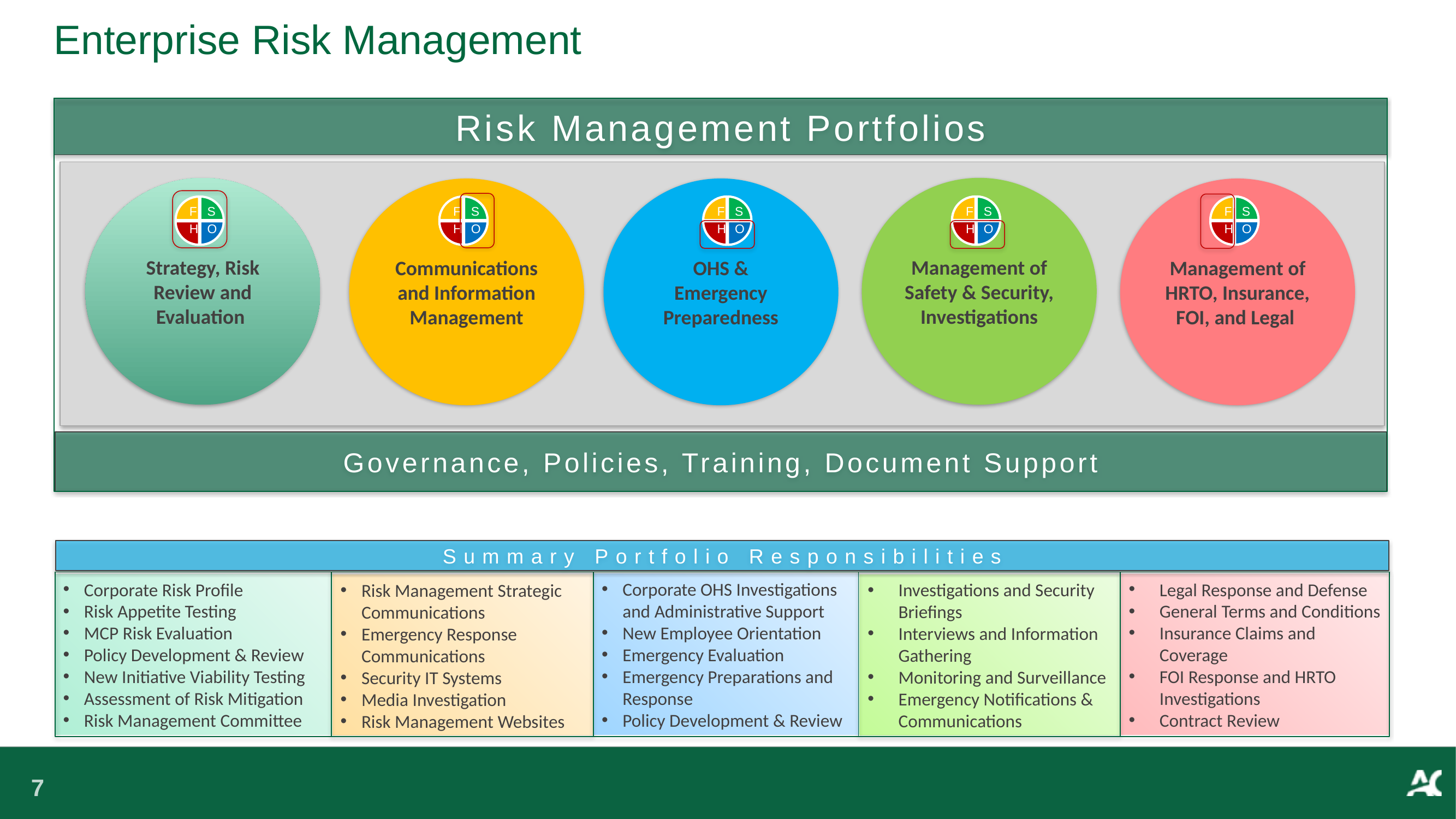

Enterprise Risk Management

Risk Management Portfolios
F
S
O
H
F
S
O
H
F
S
O
H
F
S
O
H
F
S
O
H

Management of Safety & Security, Investigations
Strategy, Risk Review and Evaluation
OHS & Emergency Preparedness
Communications and Information Management
Management of HRTO, Insurance, FOI, and Legal

Governance, Policies, Training, Document Support
Summary Portfolio Responsibilities

Corporate OHS Investigations and Administrative Support
New Employee Orientation
Emergency Evaluation
Emergency Preparations and Response
Policy Development & Review
Corporate Risk Profile
Risk Appetite Testing
MCP Risk Evaluation
Policy Development & Review
New Initiative Viability Testing
Assessment of Risk Mitigation
Risk Management Committee
Legal Response and Defense
General Terms and Conditions
Insurance Claims and Coverage
FOI Response and HRTO Investigations
Contract Review
Investigations and Security Briefings
Interviews and Information Gathering
Monitoring and Surveillance
Emergency Notifications & Communications
Risk Management Strategic Communications
Emergency Response Communications
Security IT Systems
Media Investigation
Risk Management Websites
7